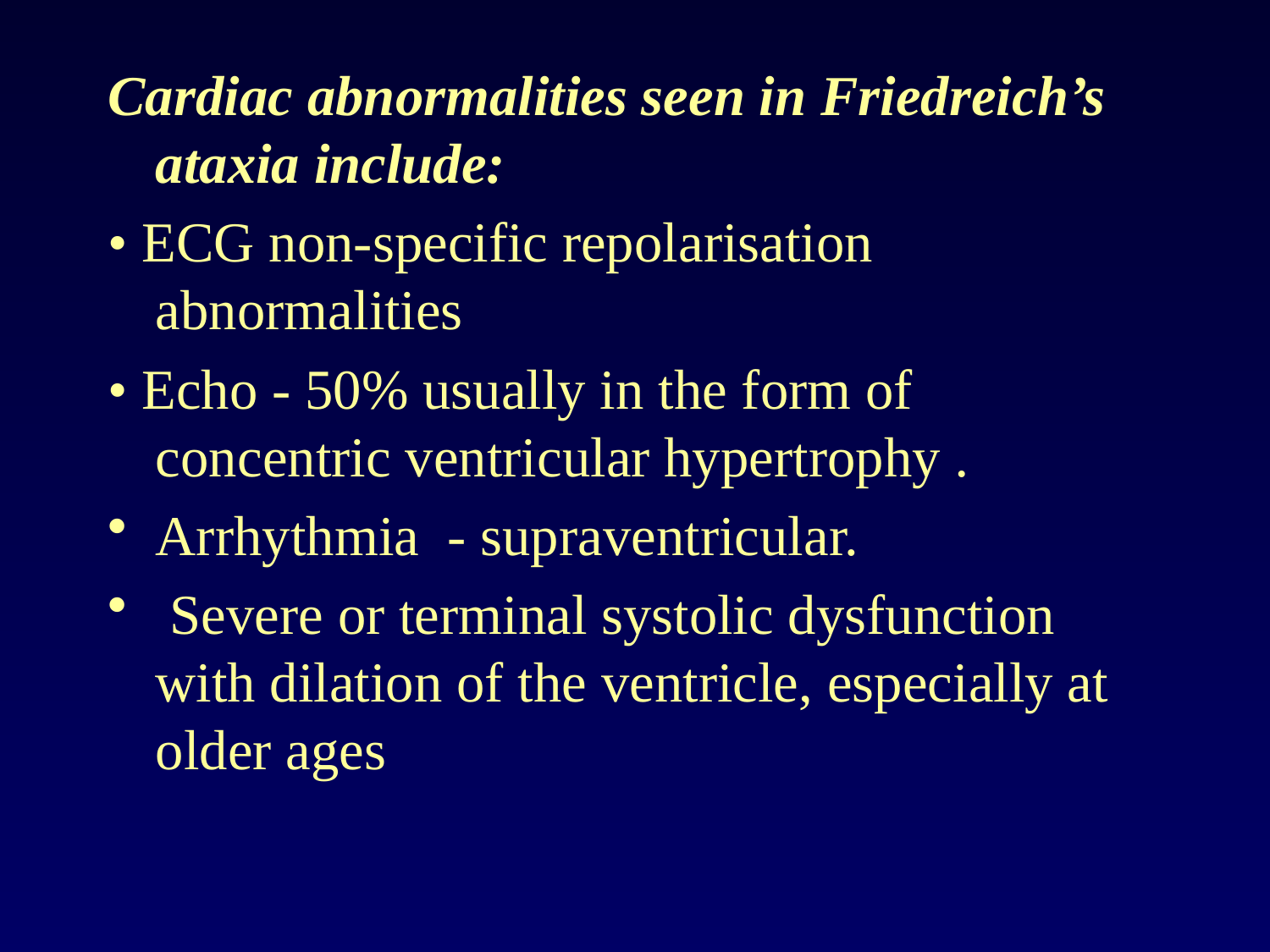

Cardiac abnormalities seen in Friedreich’s ataxia include:
• ECG non-specific repolarisation abnormalities
• Echo - 50% usually in the form of concentric ventricular hypertrophy .
Arrhythmia  - supraventricular.
 Severe or terminal systolic dysfunction with dilation of the ventricle, especially at older ages
#